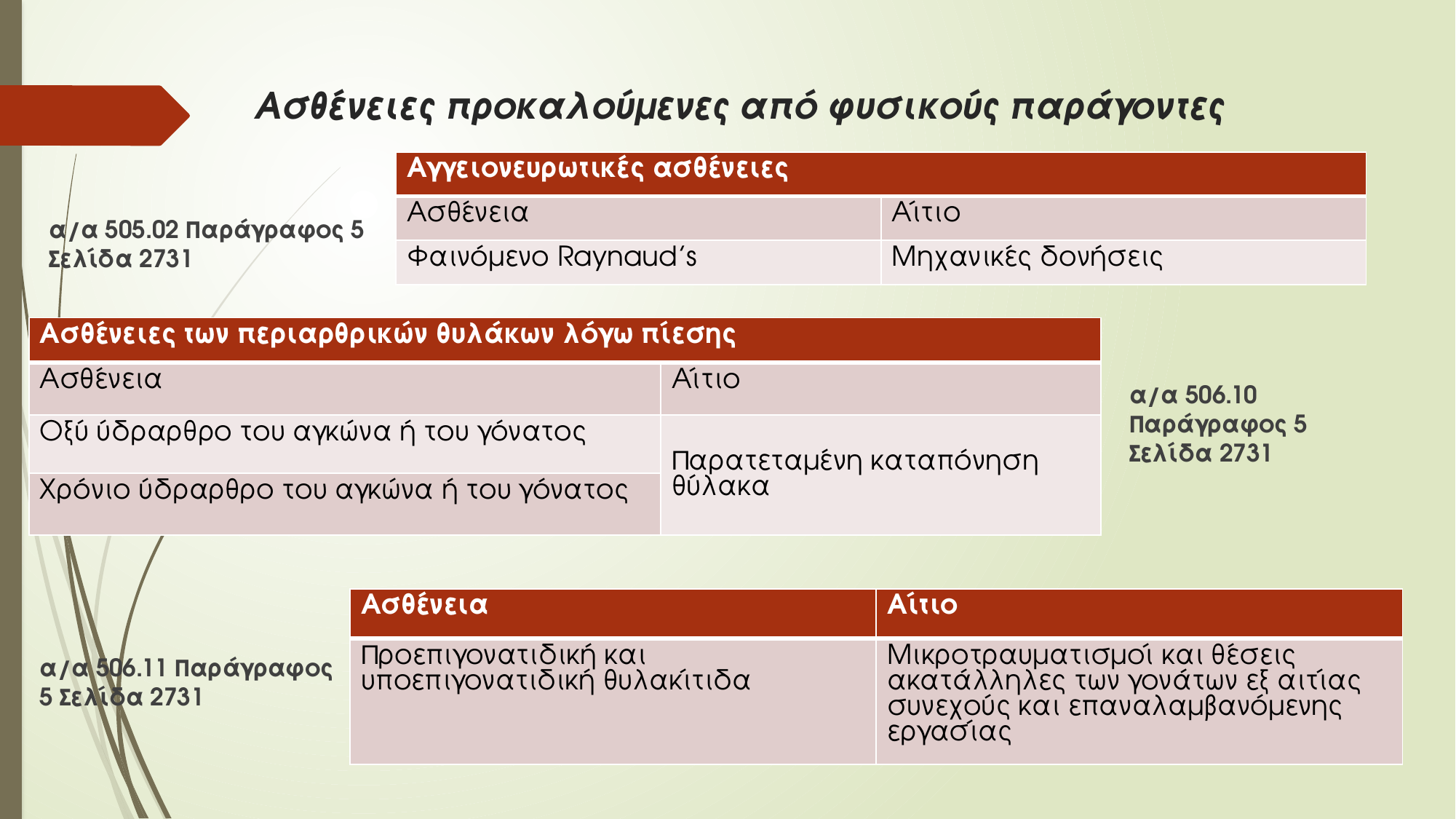

Ασθένειες προκαλούμενες από φυσικούς παράγοντες
| Αγγειονευρωτικές ασθένειες |  |
| --- | --- |
| Ασθένεια | Αίτιο |
| Φαινόμενο Raynaud’s | Μηχανικές δονήσεις |
α/α 505.02 Παράγραφος 5 Σελίδα 2731
| Ασθένειες των περιαρθρικών θυλάκων λόγω πίεσης |  |
| --- | --- |
| Ασθένεια | Αίτιο |
| Οξύ ύδραρθρο του αγκώνα ή του γόνατος | Παρατεταμένη καταπόνηση θύλακα |
| Χρόνιο ύδραρθρο του αγκώνα ή του γόνατος |  |
α/α 506.10 Παράγραφος 5 Σελίδα 2731

| Ασθένεια | Αίτιο |
| --- | --- |
| Προεπιγονατιδική και υποεπιγονατιδική θυλακίτιδα | Μικροτραυματισμοί και θέσεις ακατάλληλες των γονάτων εξ αιτίας συνεχούς και επαναλαμβανόμενης εργασίας |
α/α 506.11 Παράγραφος 5 Σελίδα 2731